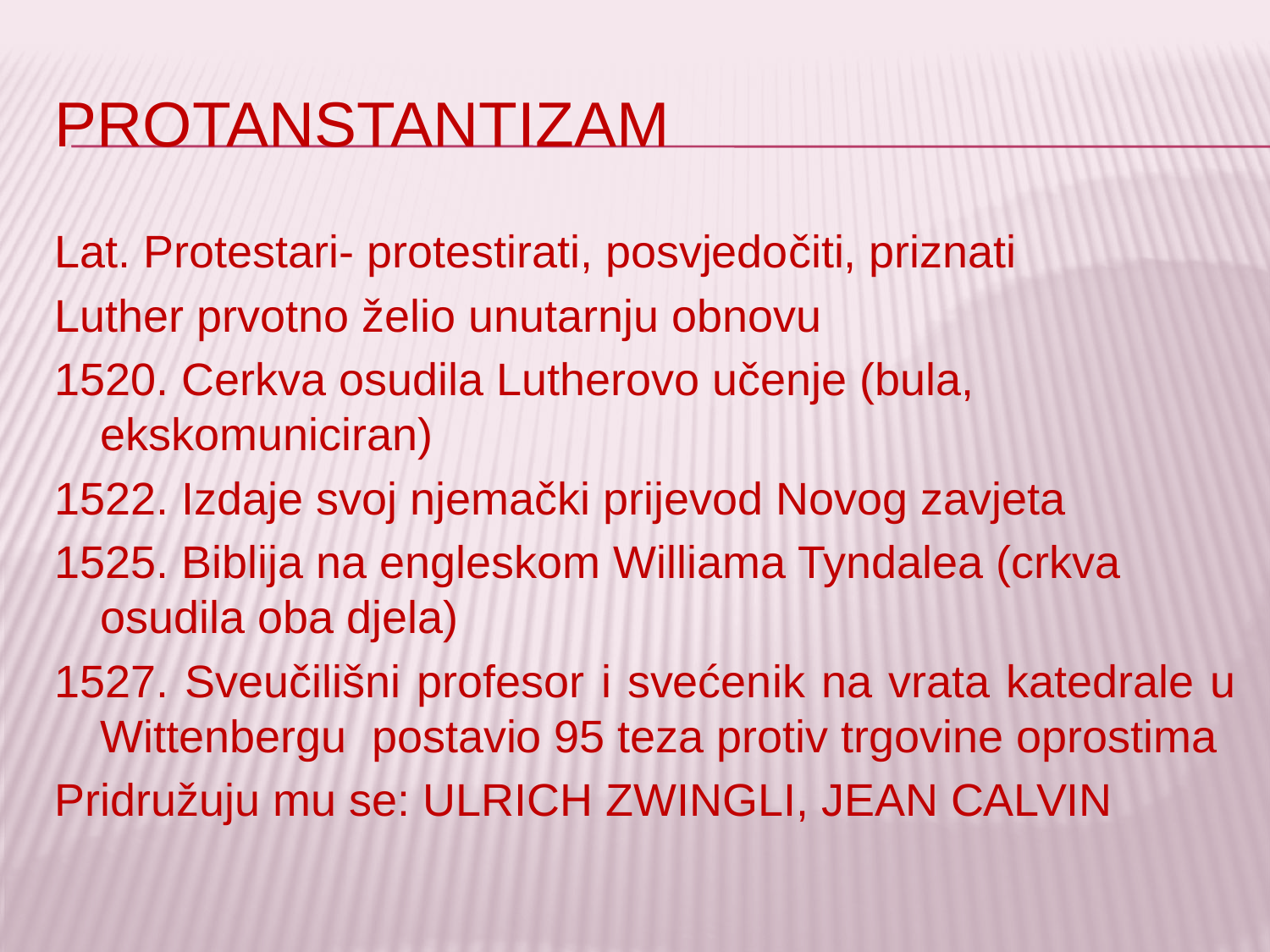

# protanstantizam
Lat. Protestari- protestirati, posvjedočiti, priznati
Luther prvotno želio unutarnju obnovu
1520. Cerkva osudila Lutherovo učenje (bula, ekskomuniciran)
1522. Izdaje svoj njemački prijevod Novog zavjeta
1525. Biblija na engleskom Williama Tyndalea (crkva osudila oba djela)
1527. Sveučilišni profesor i svećenik na vrata katedrale u Wittenbergu  postavio 95 teza protiv trgovine oprostima
Pridružuju mu se: ULRICH ZWINGLI, JEAN CALVIN